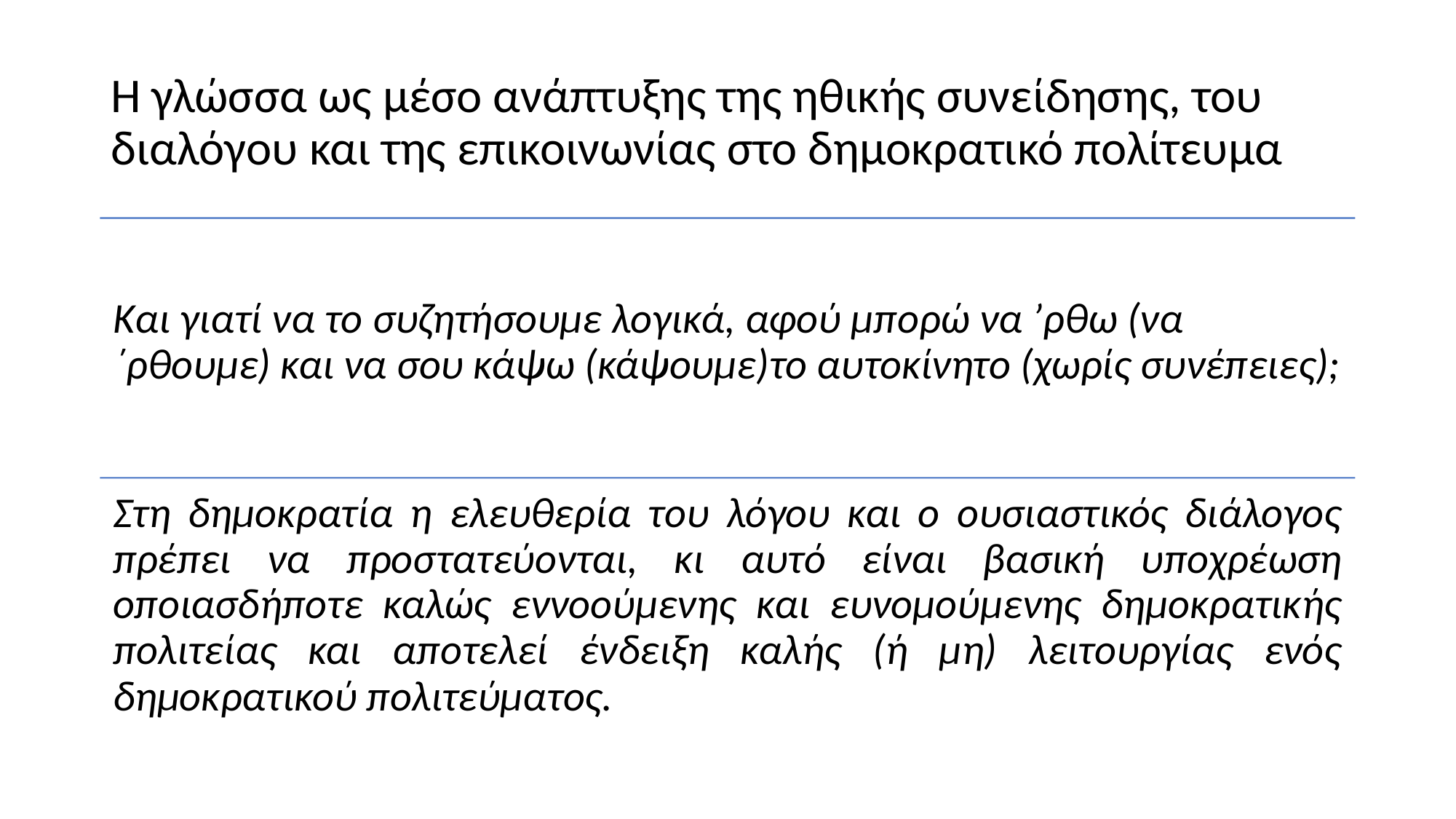

# Η γλώσσα ως μέσο ανάπτυξης της ηθικής συνείδησης, του διαλόγου και της επικοινωνίας στο δημοκρατικό πολίτευμα

Και γιατί να το συζητήσουμε λογικά, αφού μπορώ να ’ρθω (να ΄ρθουμε) και να σου κάψω (κάψουμε)το αυτοκίνητο (χωρίς συνέπειες);
Στη δημοκρατία η ελευθερία του λόγου και ο ουσιαστικός διάλογος πρέπει να προστατεύονται, κι αυτό είναι βασική υποχρέωση οποιασδήποτε καλώς εννοούμενης και ευνομούμενης δημοκρατικής πολιτείας και αποτελεί ένδειξη καλής (ή μη) λειτουργίας ενός δημοκρατικού πολιτεύματος.